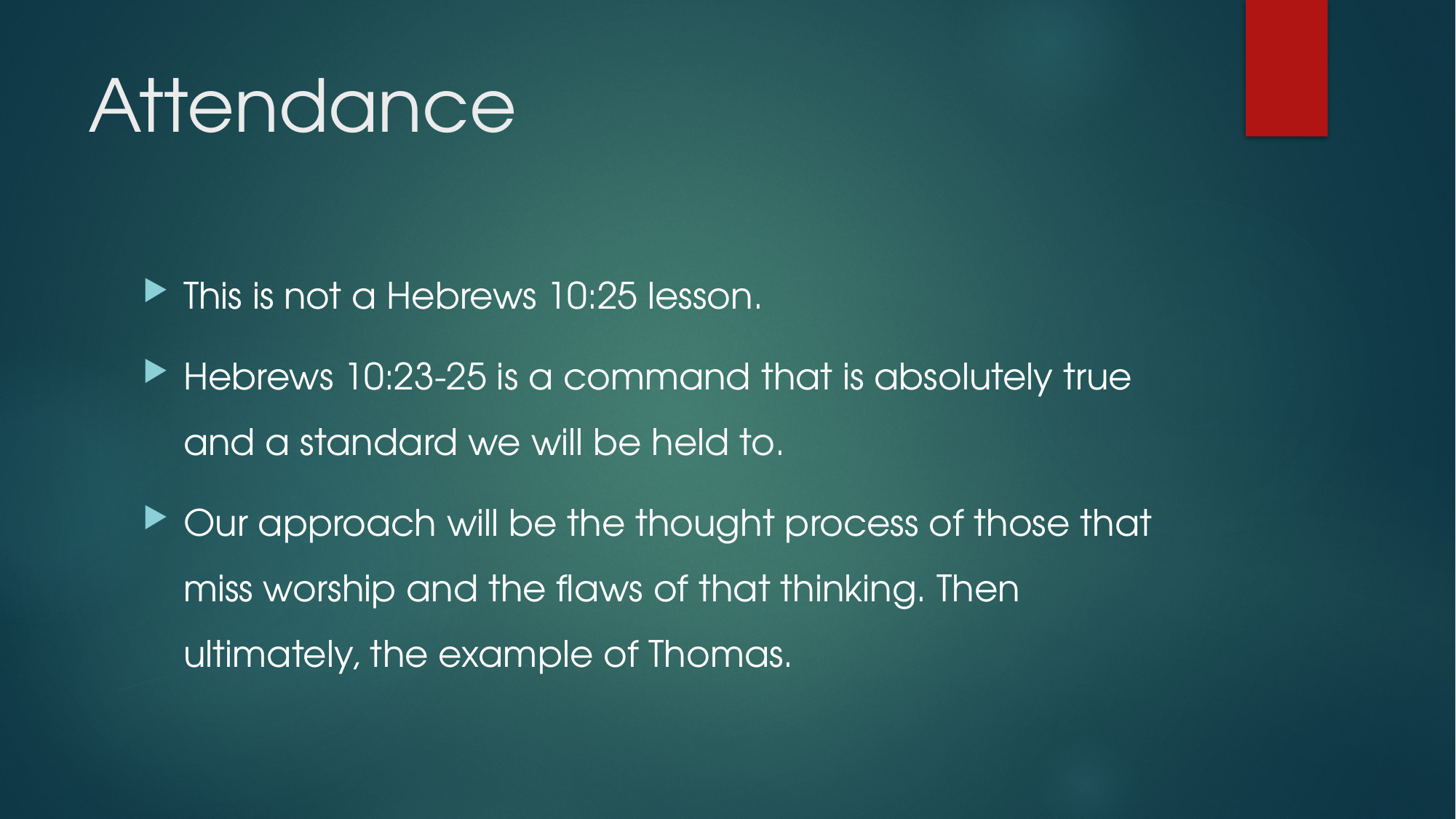

# Attendance
This is not a Hebrews 10:25 lesson.
Hebrews 10:23-25 is a command that is absolutely true and a standard we will be held to.
Our approach will be the thought process of those that miss worship and the flaws of that thinking. Then ultimately, the example of Thomas.